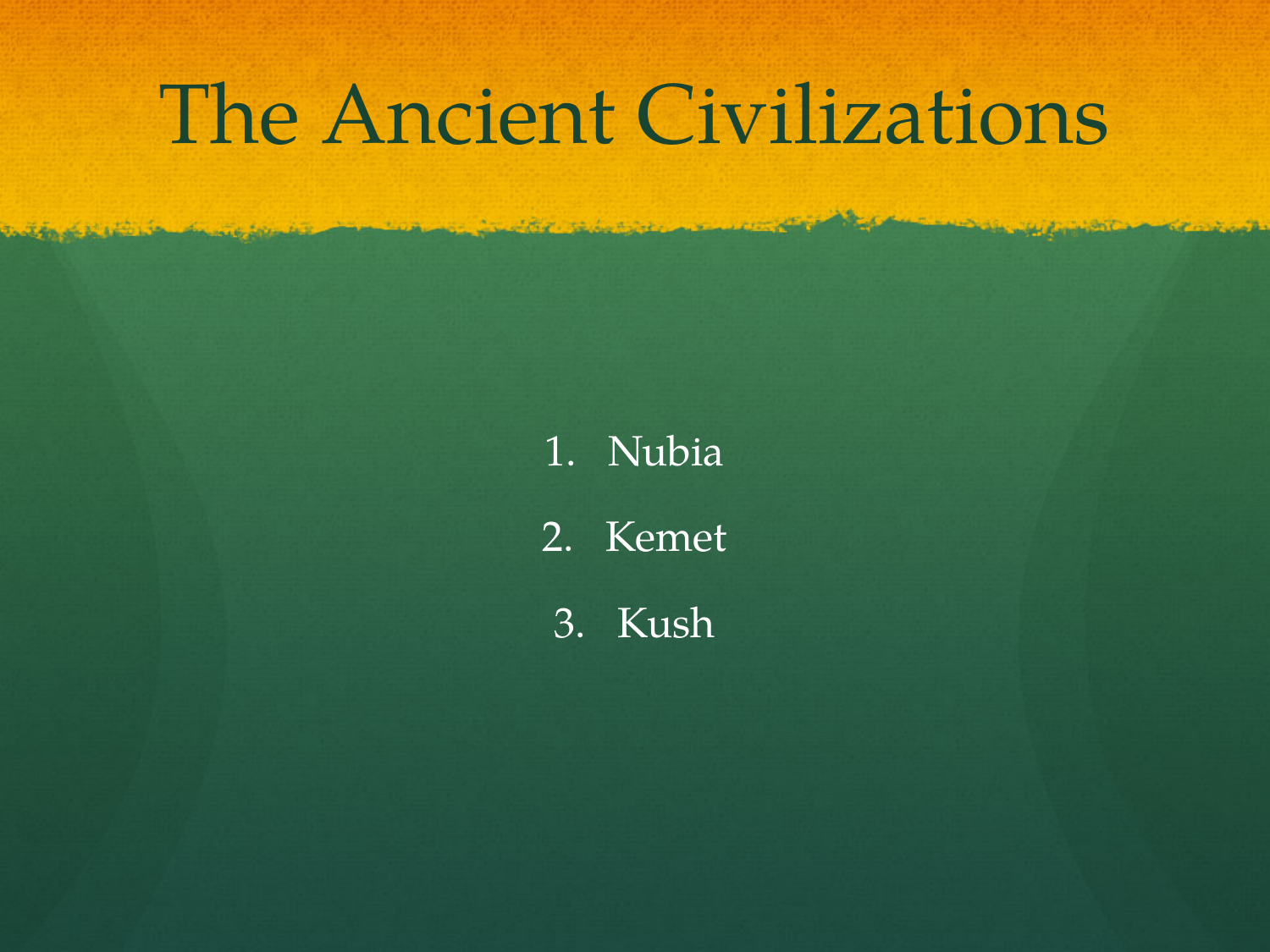

# The Ancient Civilizations
Nubia
Kemet
Kush